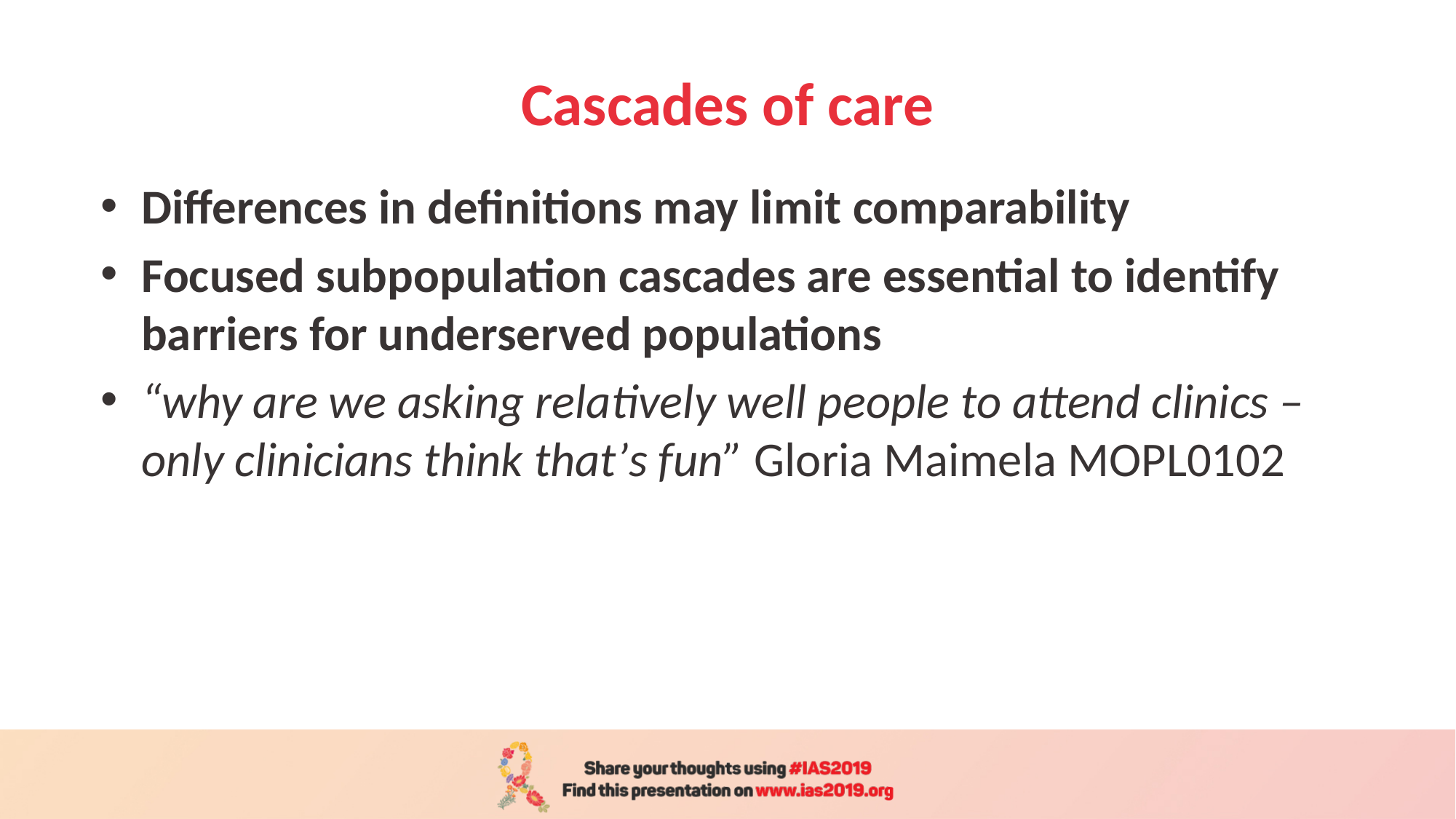

# Cascades of care
Differences in definitions may limit comparability
Focused subpopulation cascades are essential to identify barriers for underserved populations
“why are we asking relatively well people to attend clinics – only clinicians think that’s fun” Gloria Maimela MOPL0102